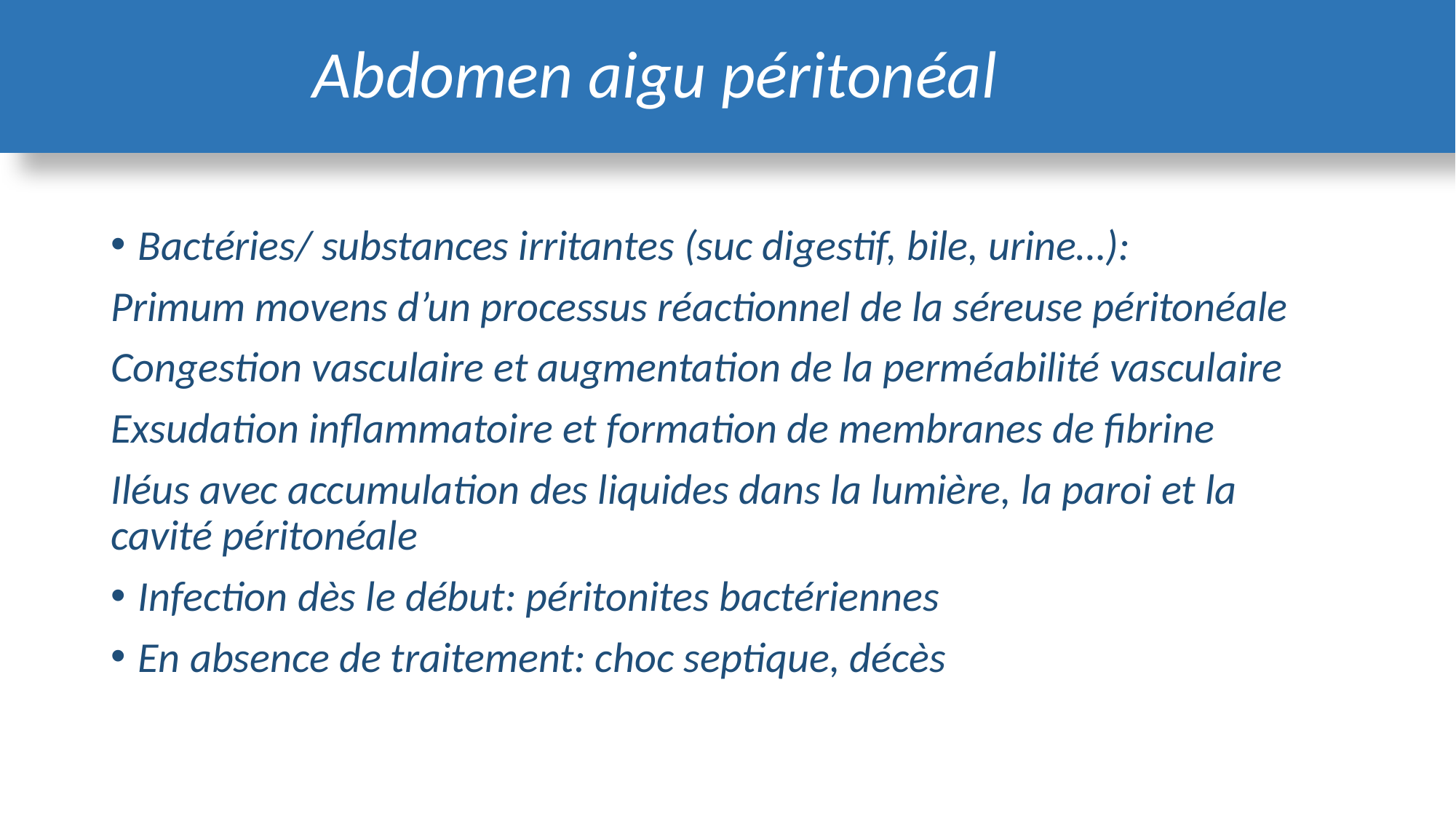

# Abdomen aigu péritonéal
Bactéries/ substances irritantes (suc digestif, bile, urine…):
Primum movens d’un processus réactionnel de la séreuse péritonéale
Congestion vasculaire et augmentation de la perméabilité vasculaire
Exsudation inflammatoire et formation de membranes de fibrine
Iléus avec accumulation des liquides dans la lumière, la paroi et la cavité péritonéale
Infection dès le début: péritonites bactériennes
En absence de traitement: choc septique, décès